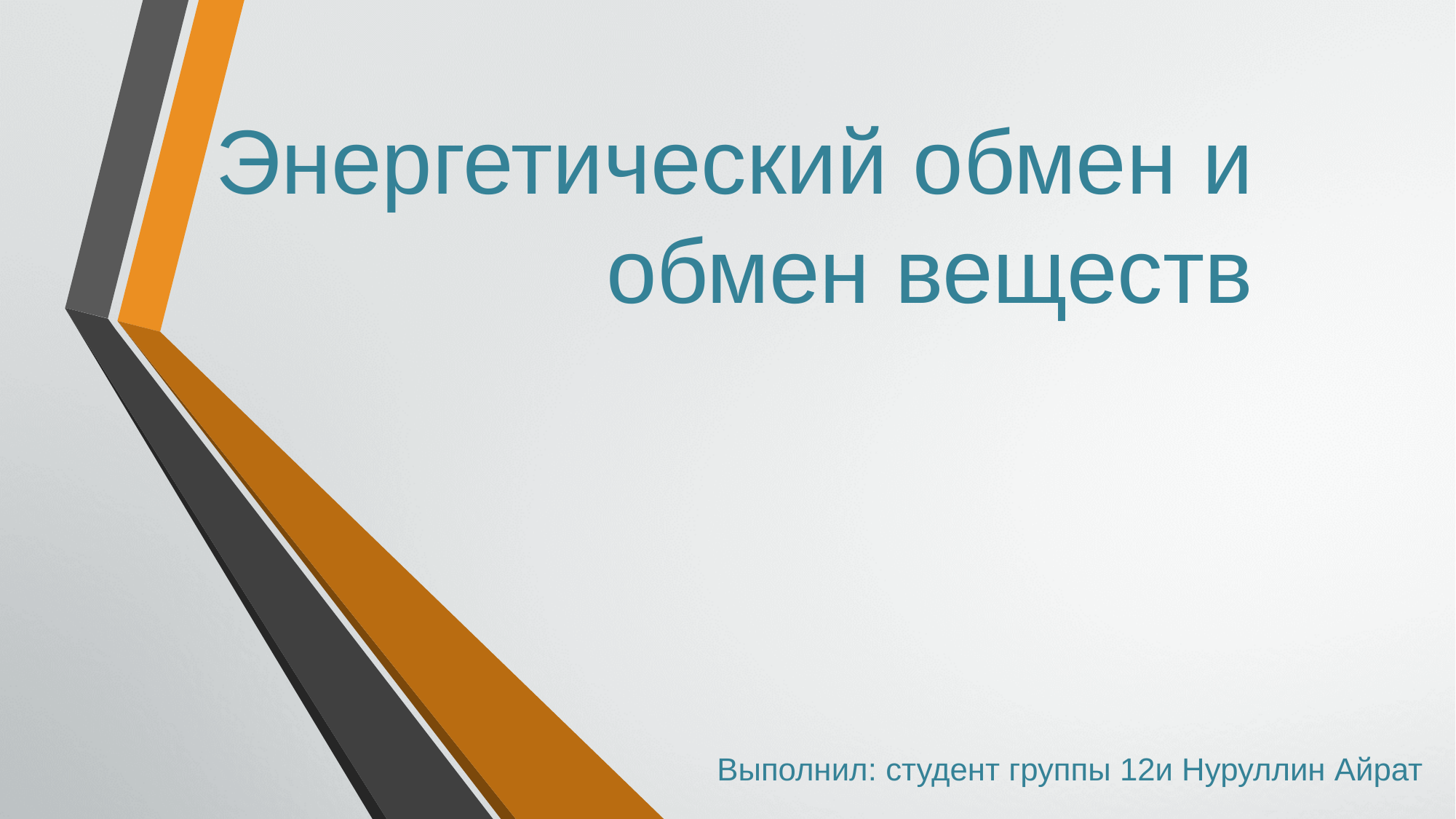

# Энергетический обмен и обмен веществ
Выполнил: студент группы 12и Нуруллин Айрат